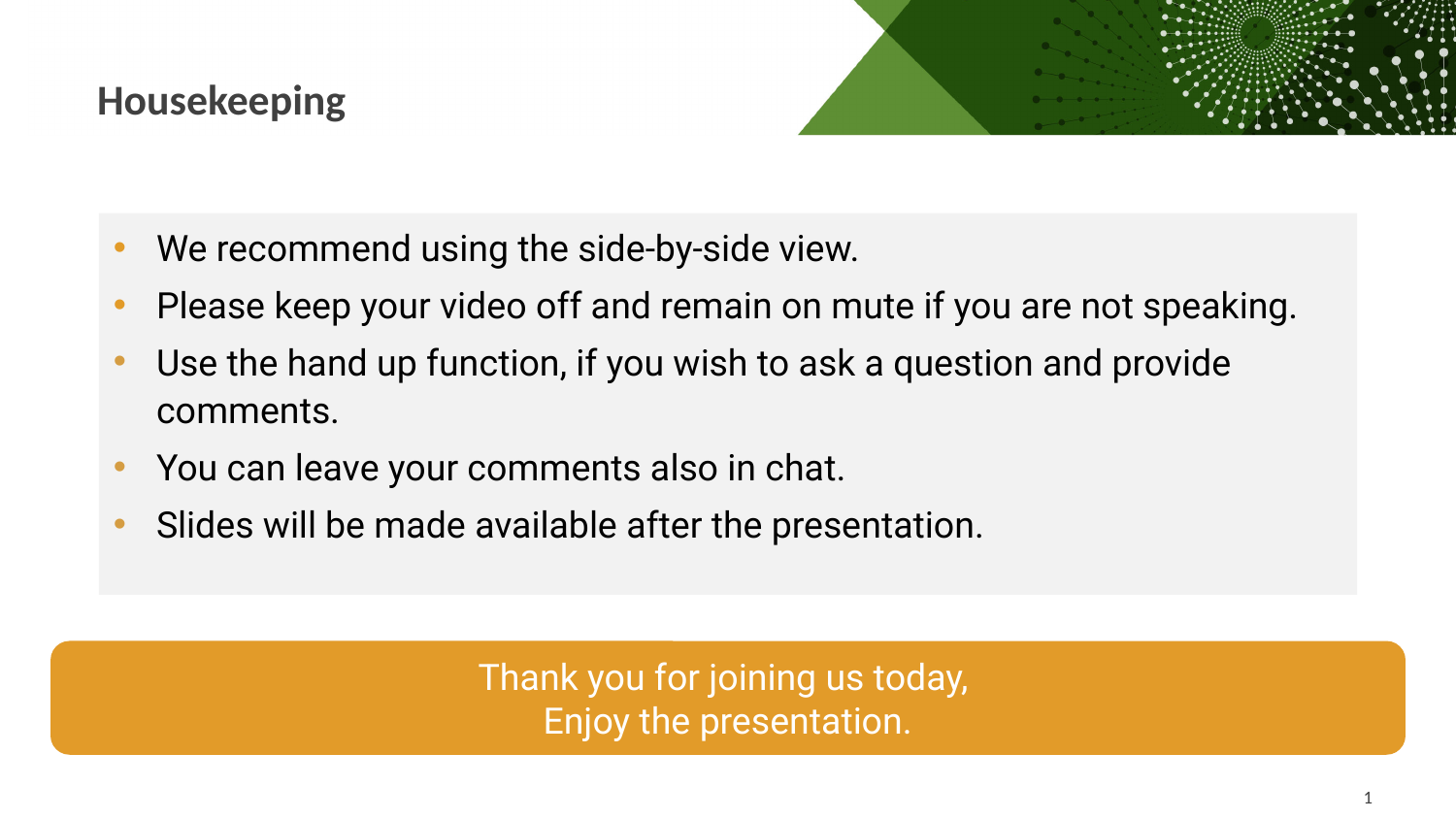

Housekeeping
We recommend using the side-by-side view.
Please keep your video off and remain on mute if you are not speaking.
Use the hand up function, if you wish to ask a question and provide comments.
You can leave your comments also in chat.
Slides will be made available after the presentation.

Thank you for joining us today,
Enjoy the presentation.

Thank you for joining us today,
Enjoy the webinar.

1